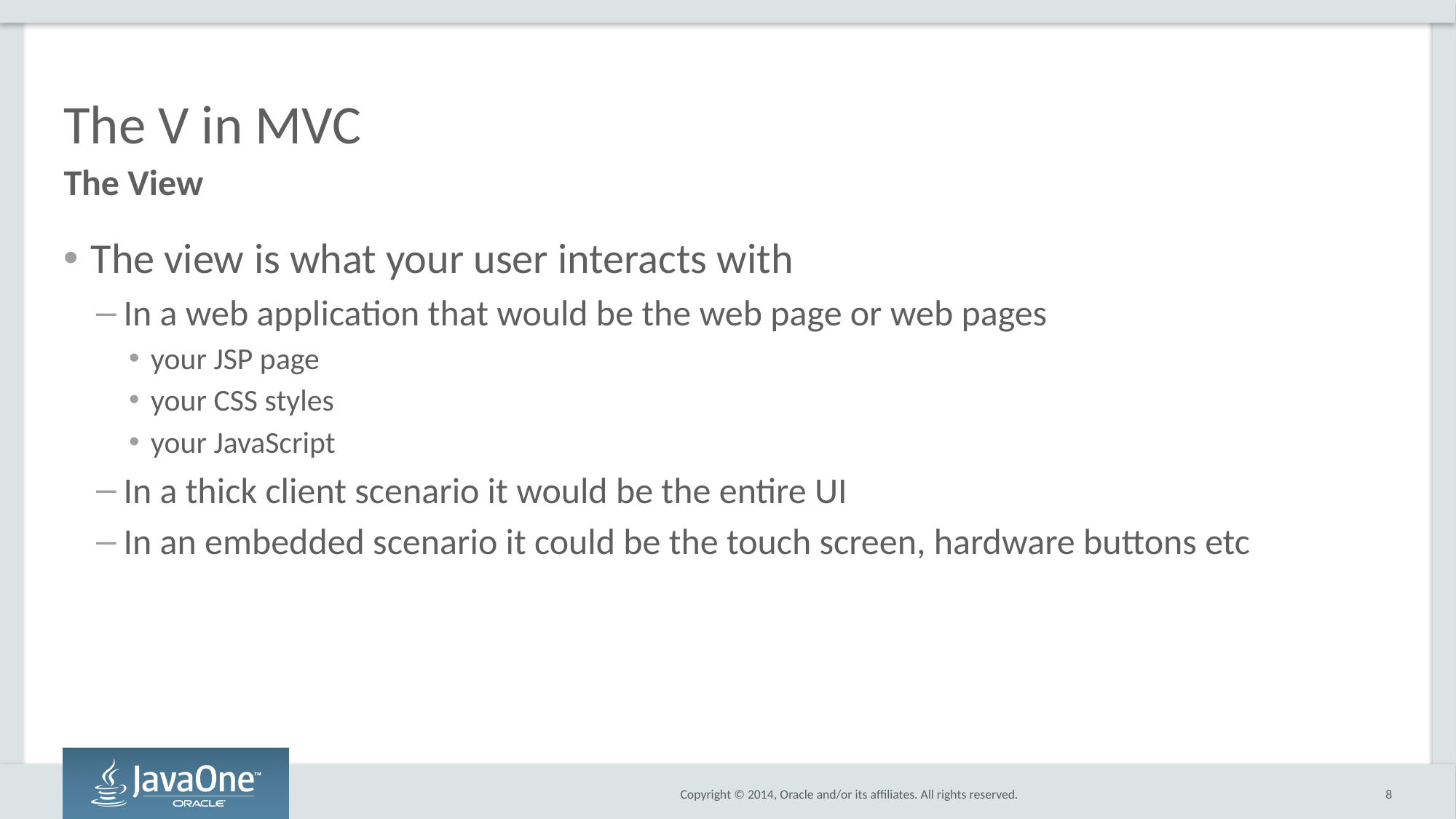

# The V in MVC
The View

The view is what your user interacts with
In a web application that would be the web page or web pages
your JSP page
your CSS styles
your JavaScript
In a thick client scenario it would be the entire UI
In an embedded scenario it could be the touch screen, hardware buttons etc
8